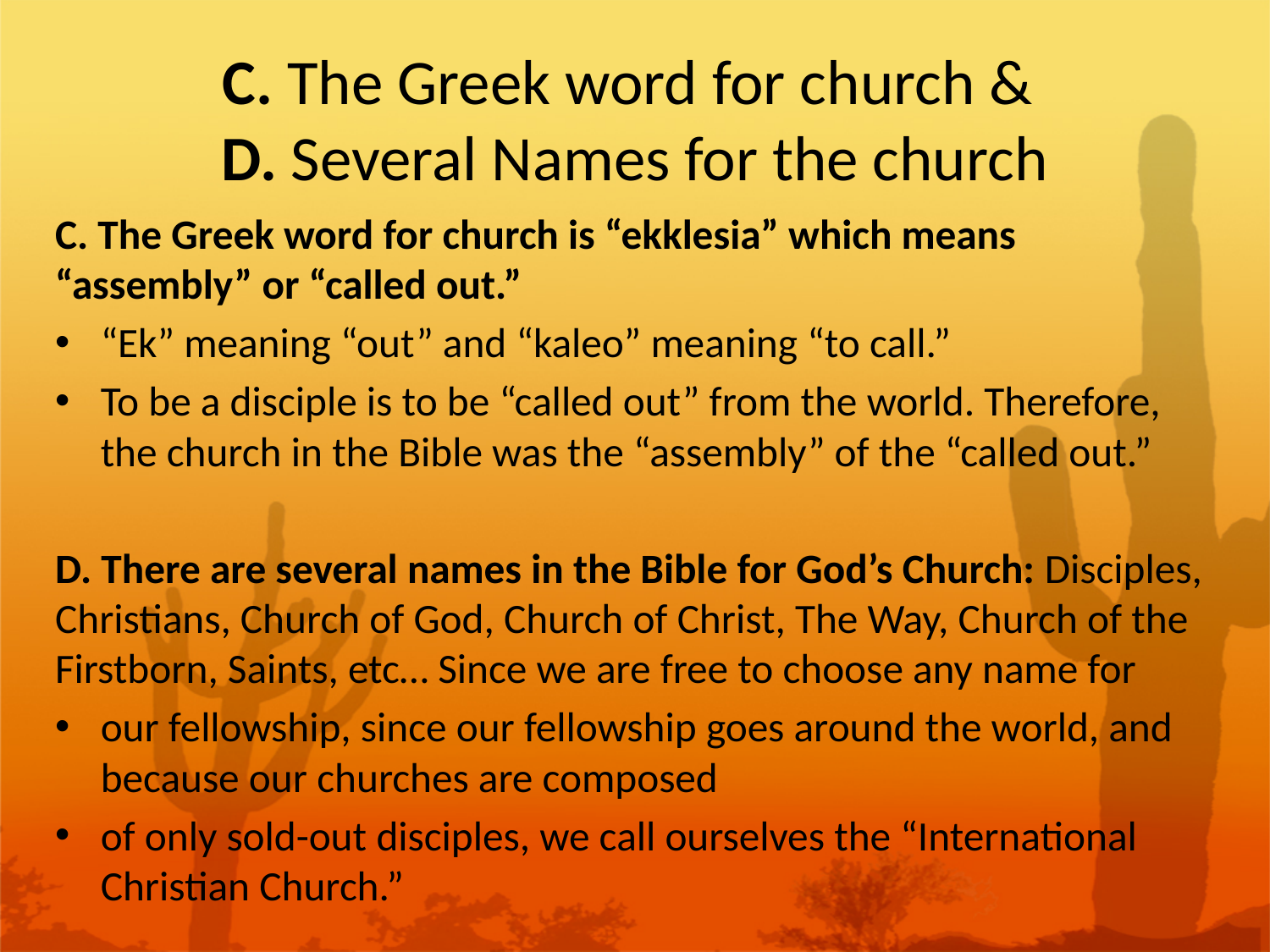

# C. The Greek word for church & D. Several Names for the church
C. The Greek word for church is “ekklesia” which means “assembly” or “called out.”
“Ek” meaning “out” and “kaleo” meaning “to call.”
To be a disciple is to be “called out” from the world. Therefore, the church in the Bible was the “assembly” of the “called out.”

D. There are several names in the Bible for God’s Church: Disciples, Christians, Church of God, Church of Christ, The Way, Church of the Firstborn, Saints, etc… Since we are free to choose any name for
our fellowship, since our fellowship goes around the world, and because our churches are composed
of only sold-out disciples, we call ourselves the “International Christian Church.”